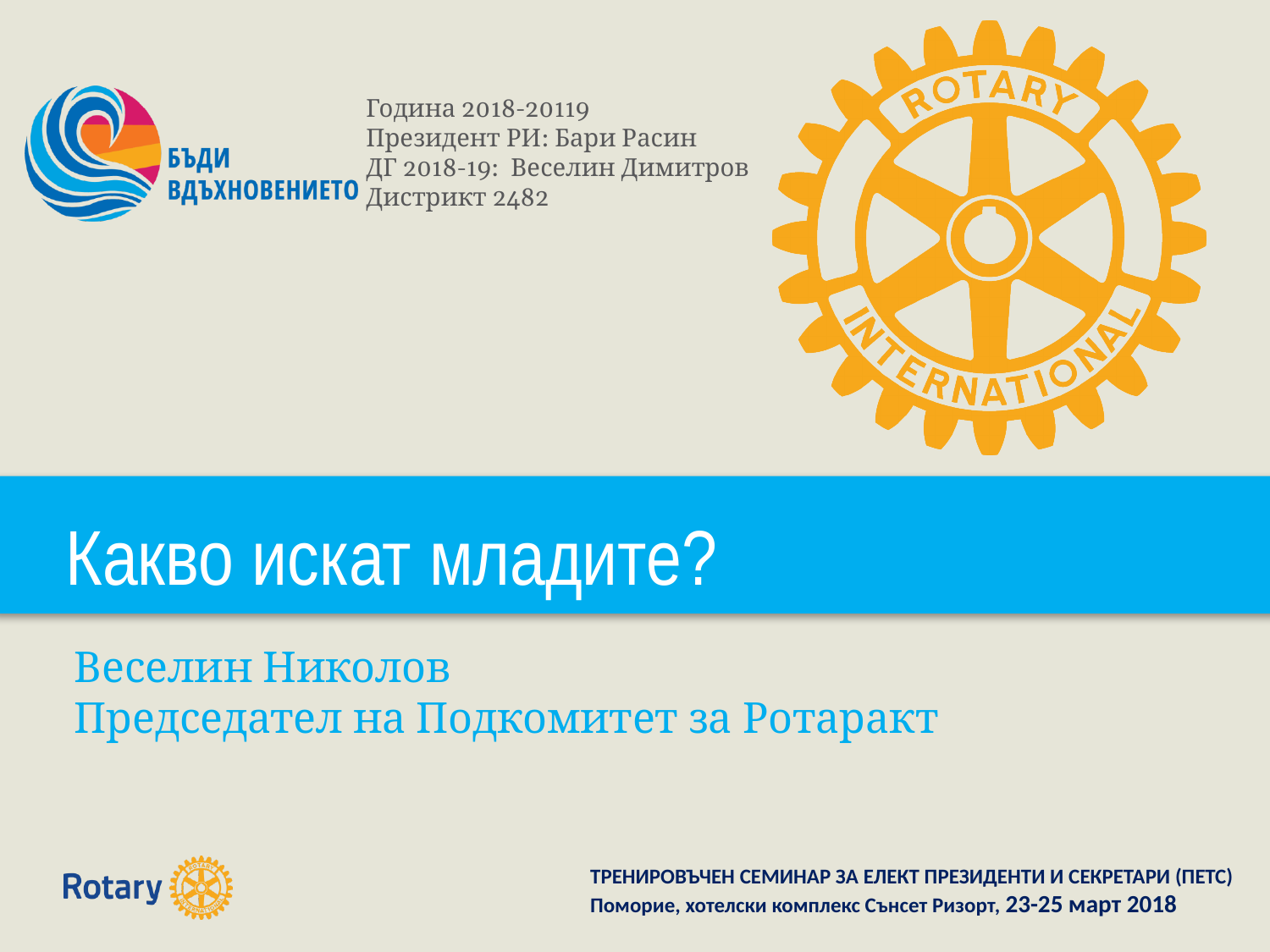

# Какво искат младите?
Веселин Николов
Председател на Подкомитет за Ротаракт